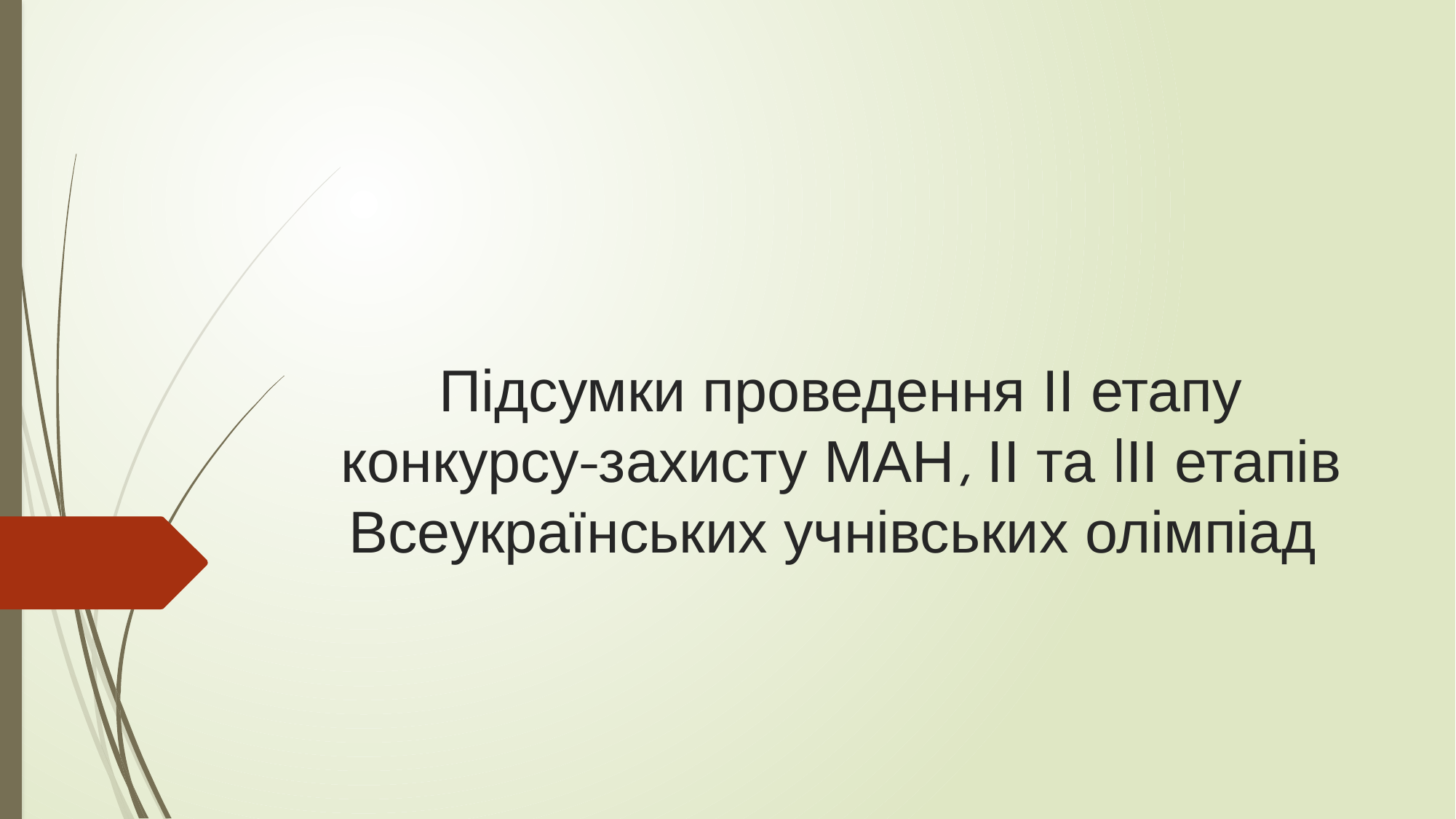

# Підсумки проведення ІІ етапу конкурсу-захисту МАН, ІІ та IІІ етапів Всеукраїнських учнівських олімпіад